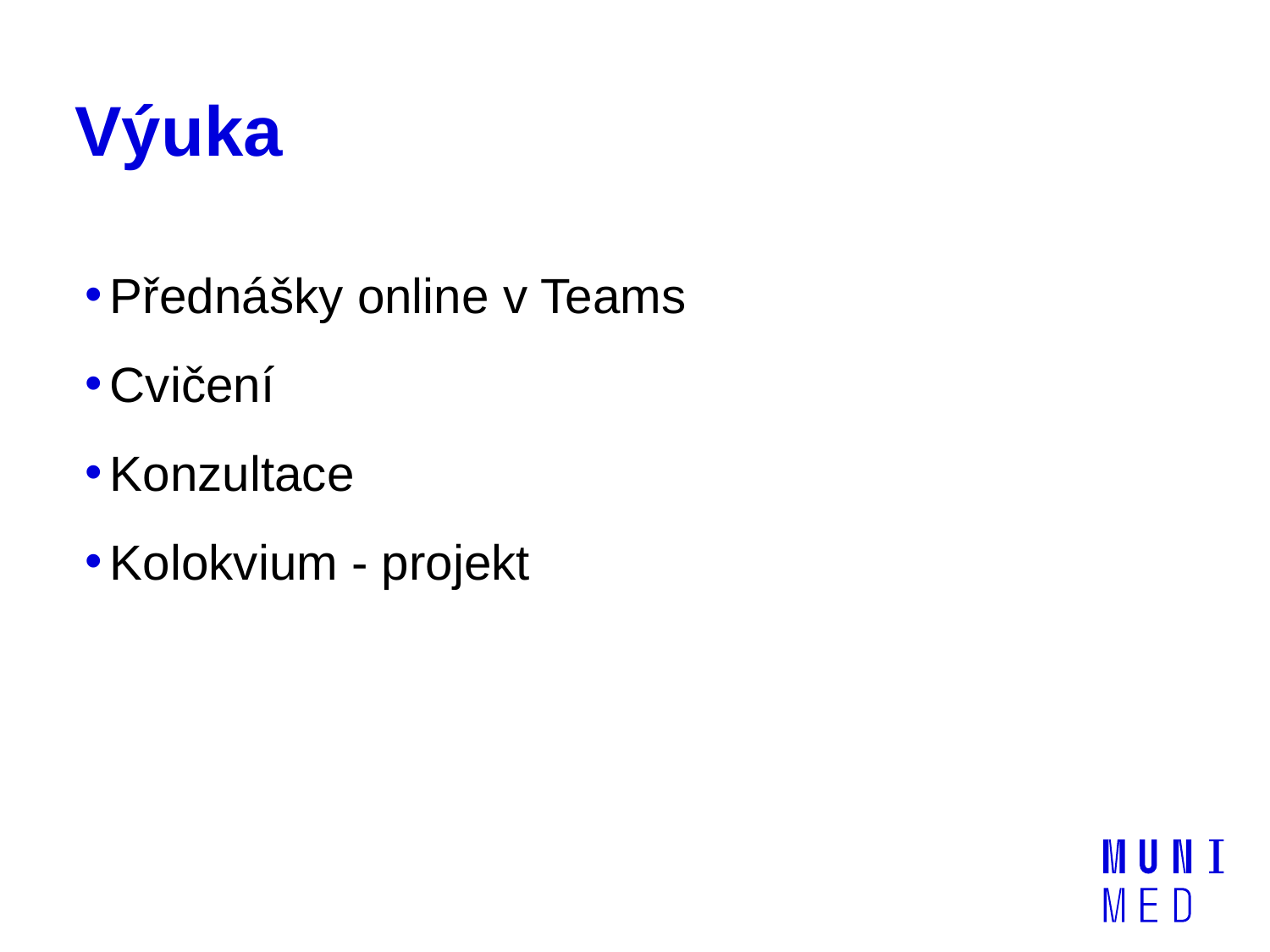

# Výuka
Přednášky online v Teams
Cvičení
Konzultace
Kolokvium - projekt